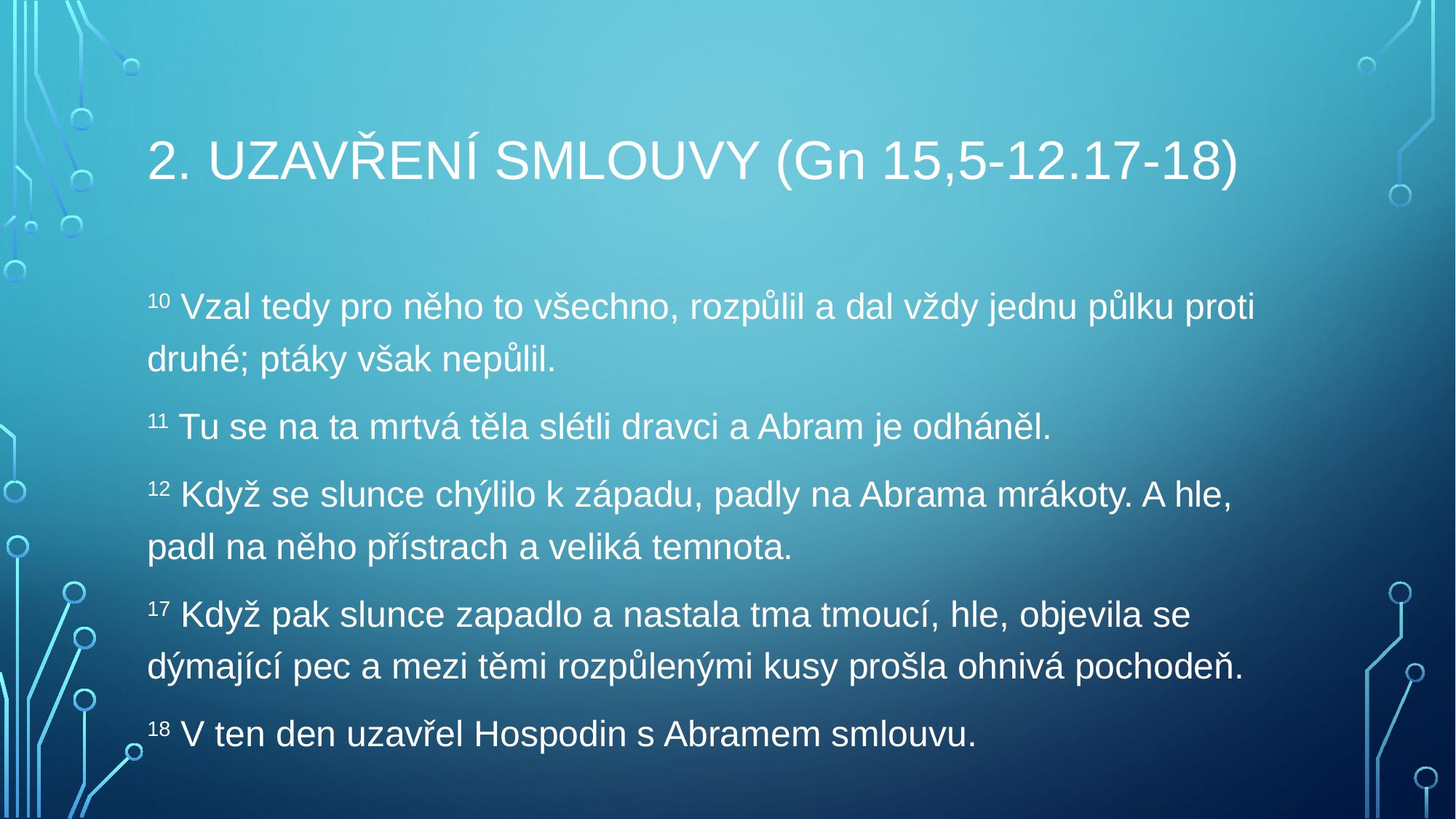

# 2. Uzavření smlouvy (Gn 15,5-12.17-18)
10 Vzal tedy pro něho to všechno, rozpůlil a dal vždy jednu půlku proti druhé; ptáky však nepůlil.
11 Tu se na ta mrtvá těla slétli dravci a Abram je odháněl.
12 Když se slunce chýlilo k západu, padly na Abrama mrákoty. A hle, padl na něho přístrach a veliká temnota.
17 Když pak slunce zapadlo a nastala tma tmoucí, hle, objevila se dýmající pec a mezi těmi rozpůlenými kusy prošla ohnivá pochodeň.
18 V ten den uzavřel Hospodin s Abramem smlouvu.